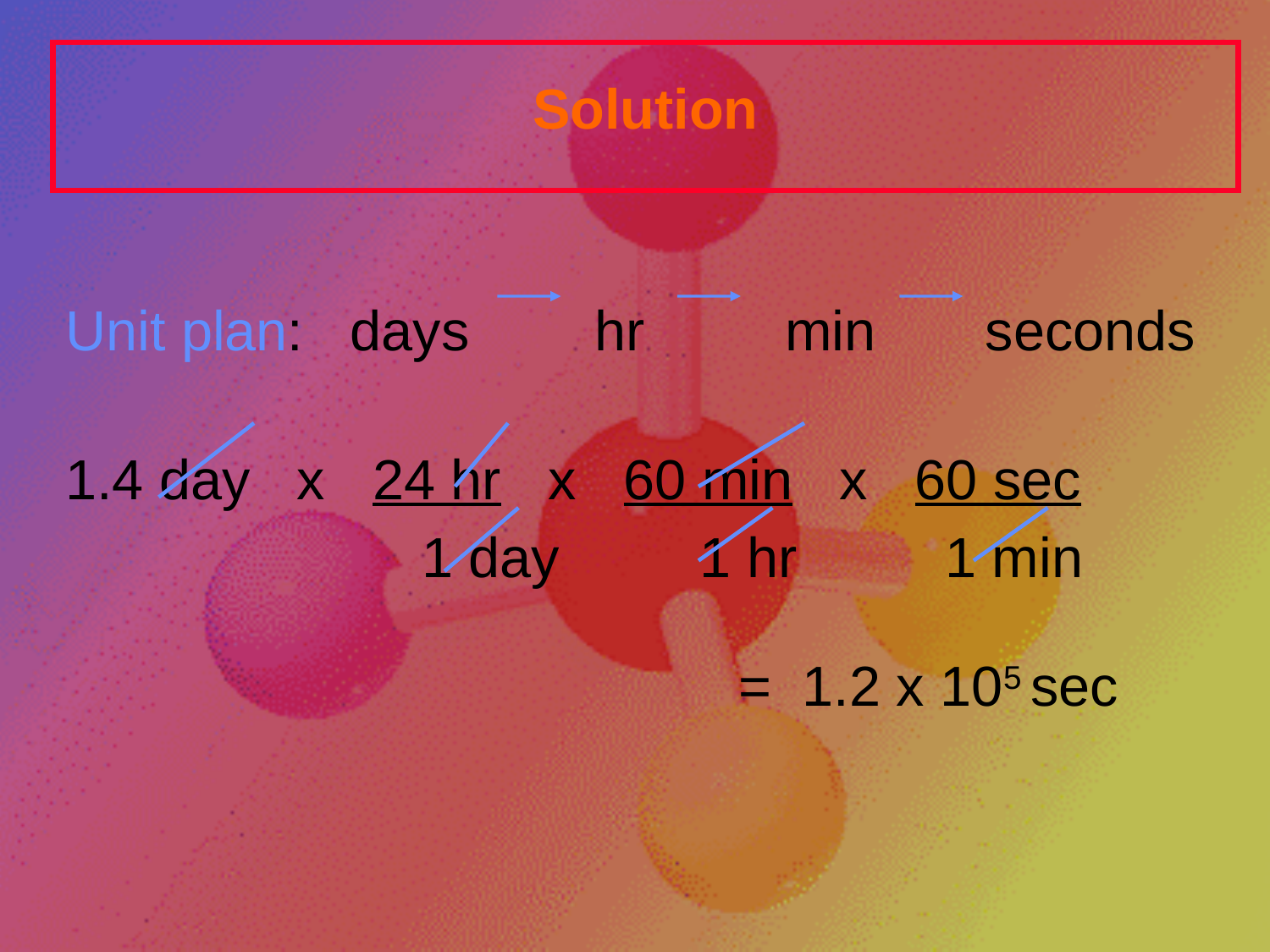

# Solution

Unit plan:   days        hr         min       seconds

1.4 day   x   24 hr   x   60 min   x   60 sec
			    1 day         1 hr	     1 min

					        =  1.2 x 105 sec